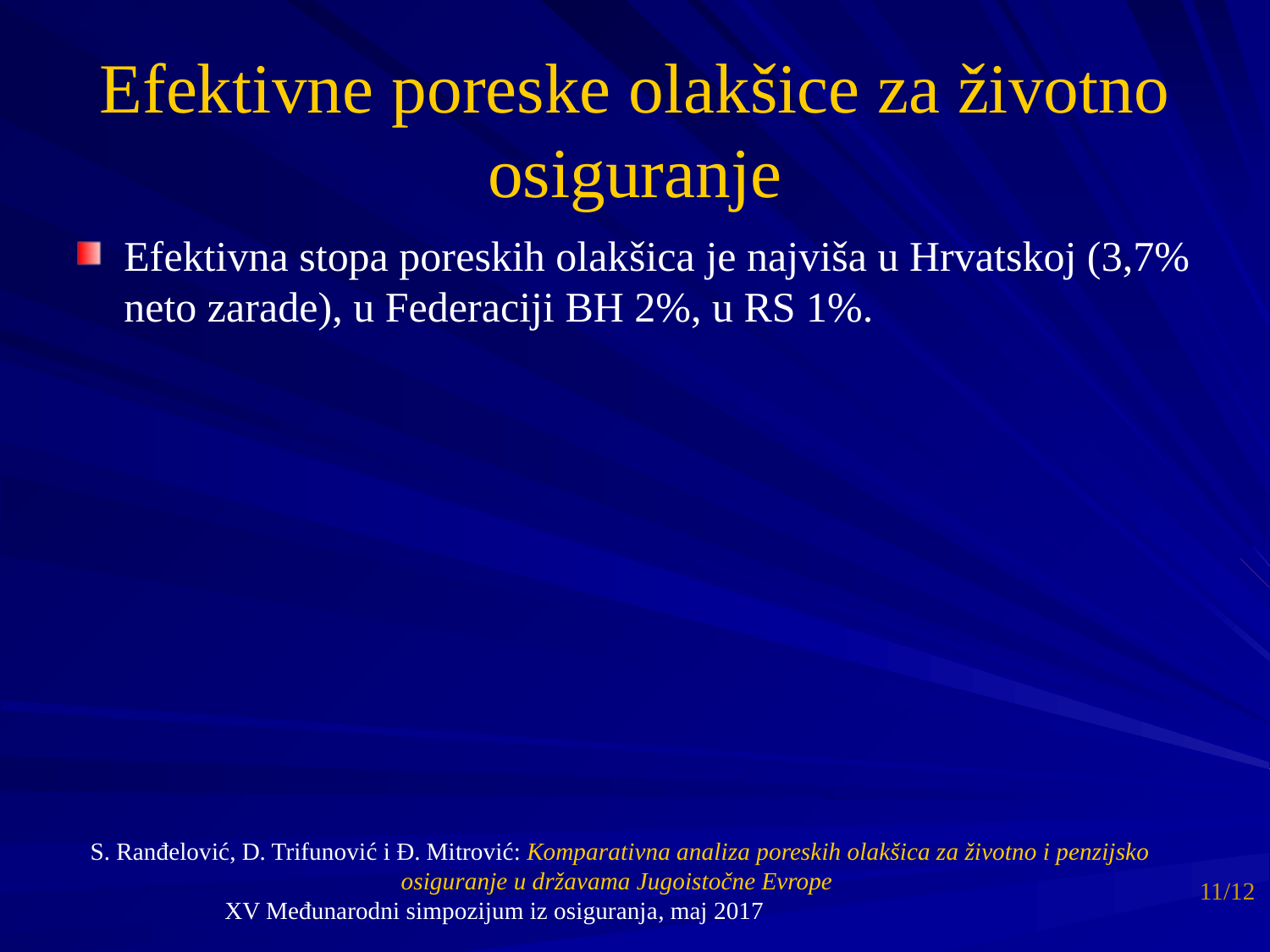

# Efektivne poreske olakšice za životno osiguranje
Efektivna stopa poreskih olakšica je najviša u Hrvatskoj (3,7% neto zarade), u Federaciji BH 2%, u RS 1%.

S. Ranđelović, D. Trifunović i Đ. Mitrović: Komparativna analiza poreskih olakšica za životno i penzijsko osiguranje u državama Jugoistočne Evrope
XV Međunarodni simpozijum iz osiguranja, maj 2017

11/12